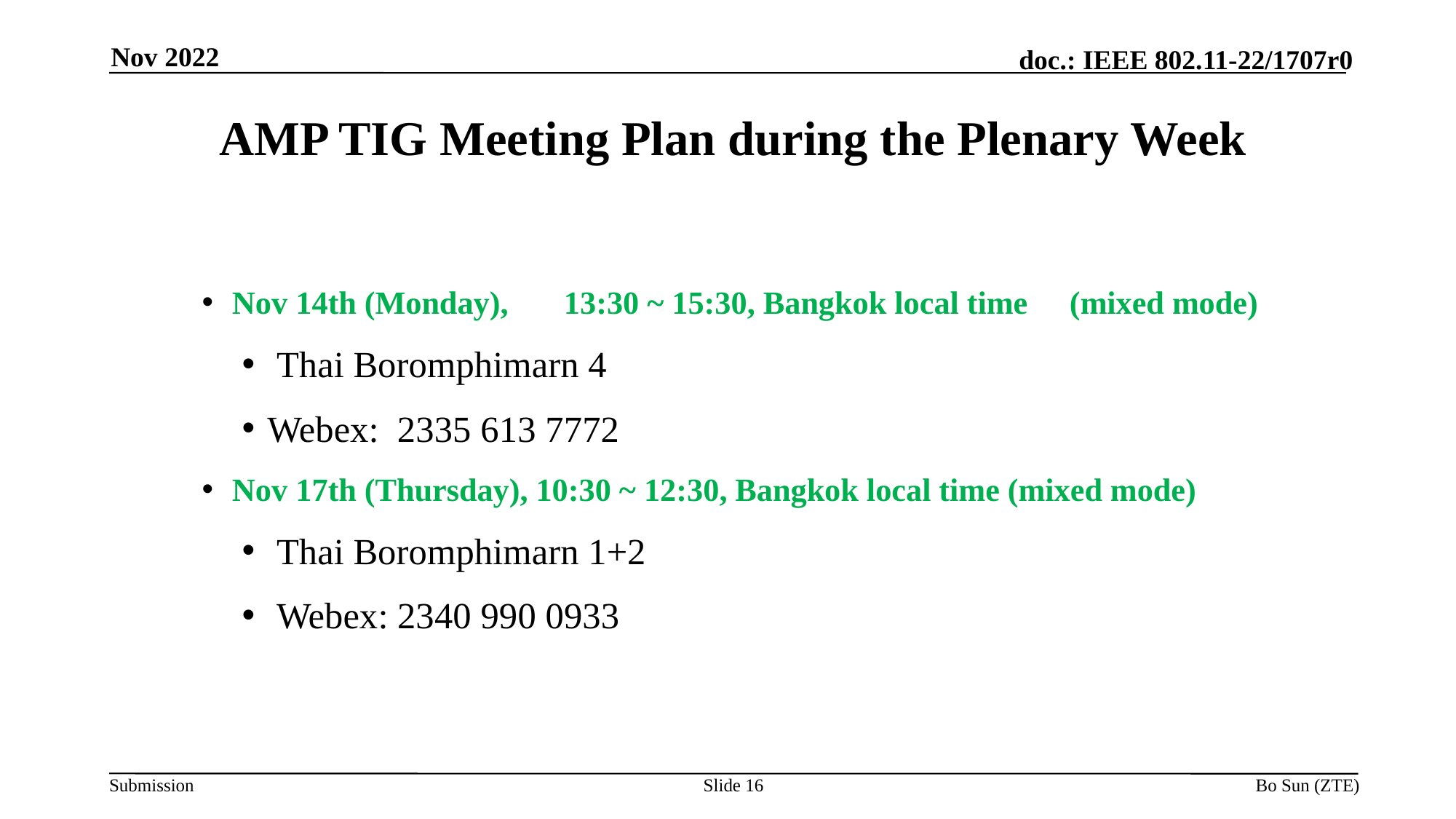

Nov 2022
# AMP TIG Meeting Plan during the Plenary Week
Nov 14th (Monday), 	13:30 ~ 15:30, Bangkok local time	 (mixed mode)
 Thai Boromphimarn 4
Webex:  2335 613 7772
Nov 17th (Thursday), 10:30 ~ 12:30, Bangkok local time (mixed mode)
 Thai Boromphimarn 1+2
 Webex: 2340 990 0933
Slide 16
Bo Sun (ZTE)